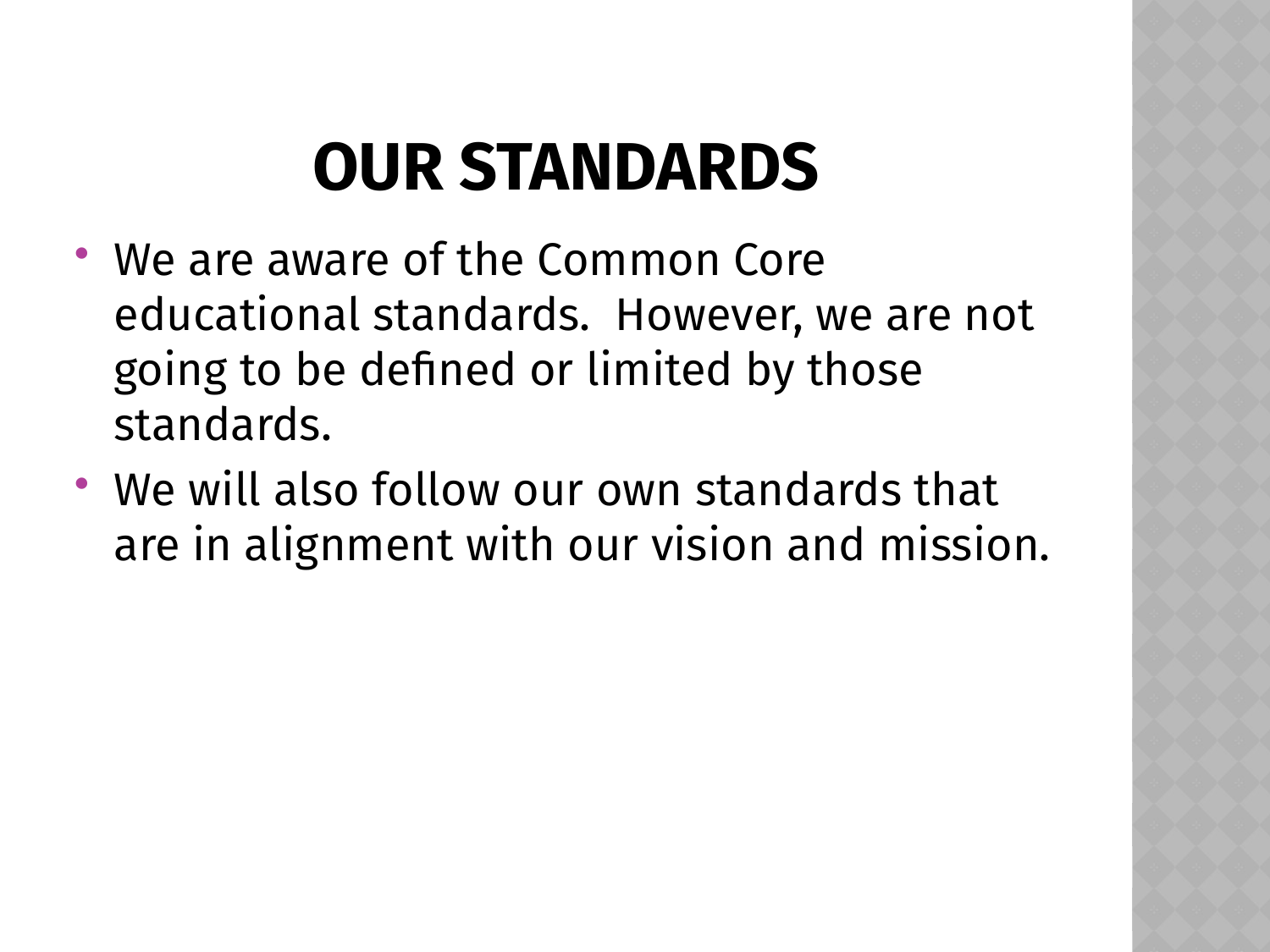

# Our standards
We are aware of the Common Core educational standards.  However, we are not going to be defined or limited by those standards.
We will also follow our own standards that are in alignment with our vision and mission.